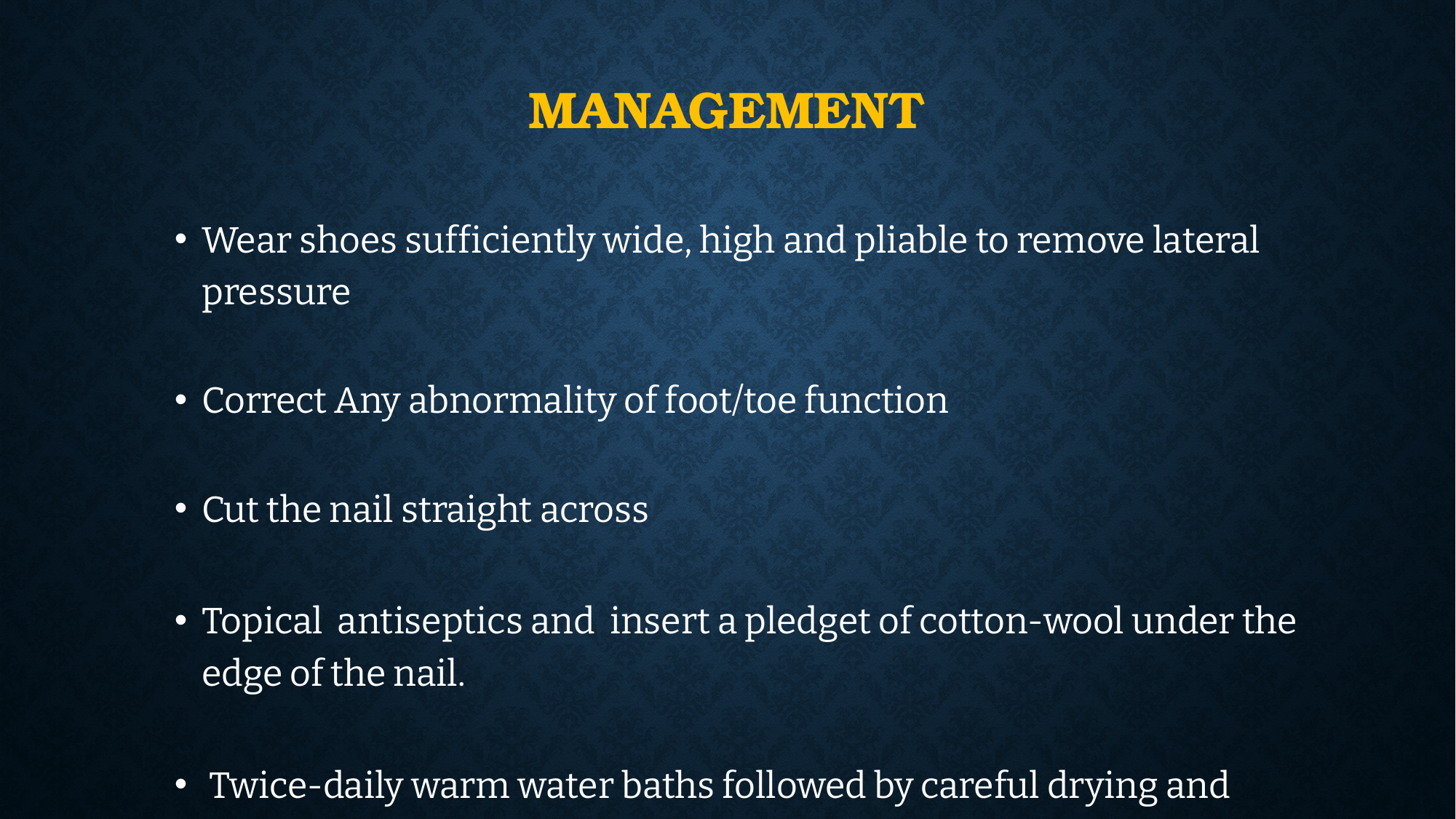

# MANAGEMENT

Wear shoes sufficiently wide, high and pliable to remove lateral pressure

Correct Any abnormality of foot/toe function

Cut the nail straight across

Topical  antiseptics and  insert a pledget of cotton‐wool under the edge of the nail.

 Twice‐daily warm water baths followed by careful drying and powdering